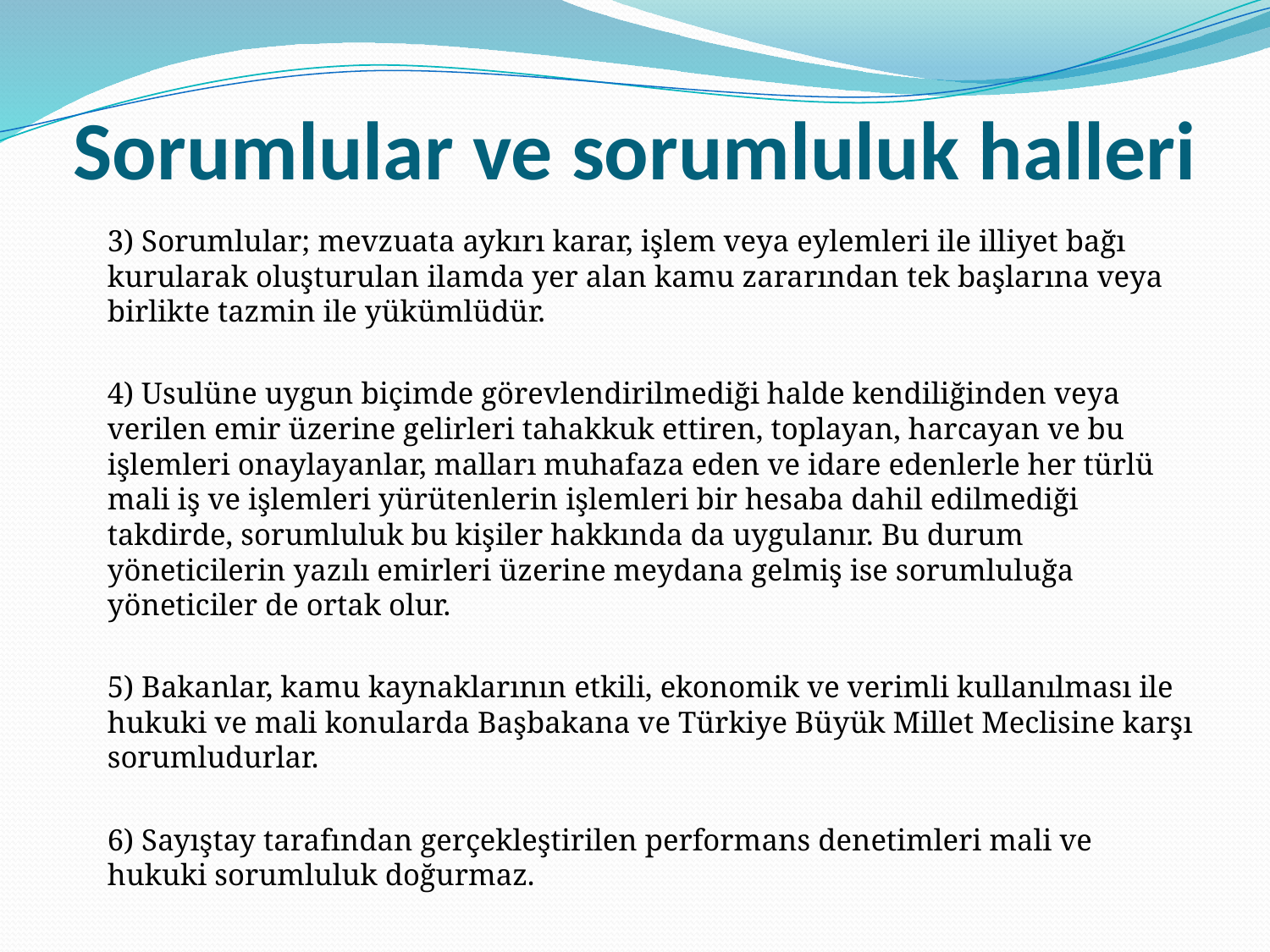

# Sorumlular ve sorumluluk halleri
	3) Sorumlular; mevzuata aykırı karar, işlem veya eylemleri ile illiyet bağı kurularak oluşturulan ilamda yer alan kamu zararından tek başlarına veya birlikte tazmin ile yükümlüdür.

	4) Usulüne uygun biçimde görevlendirilmediği halde kendiliğinden veya verilen emir üzerine gelirleri tahakkuk ettiren, toplayan, harcayan ve bu işlemleri onaylayanlar, malları muhafaza eden ve idare edenlerle her türlü mali iş ve işlemleri yürütenlerin işlemleri bir hesaba dahil edilmediği takdirde, sorumluluk bu kişiler hakkında da uygulanır. Bu durum yöneticilerin yazılı emirleri üzerine meydana gelmiş ise sorumluluğa yöneticiler de ortak olur.

	5) Bakanlar, kamu kaynaklarının etkili, ekonomik ve verimli kullanılması ile hukuki ve mali konularda Başbakana ve Türkiye Büyük Millet Meclisine karşı sorumludurlar.

	6) Sayıştay tarafından gerçekleştirilen performans denetimleri mali ve hukuki sorumluluk doğurmaz.